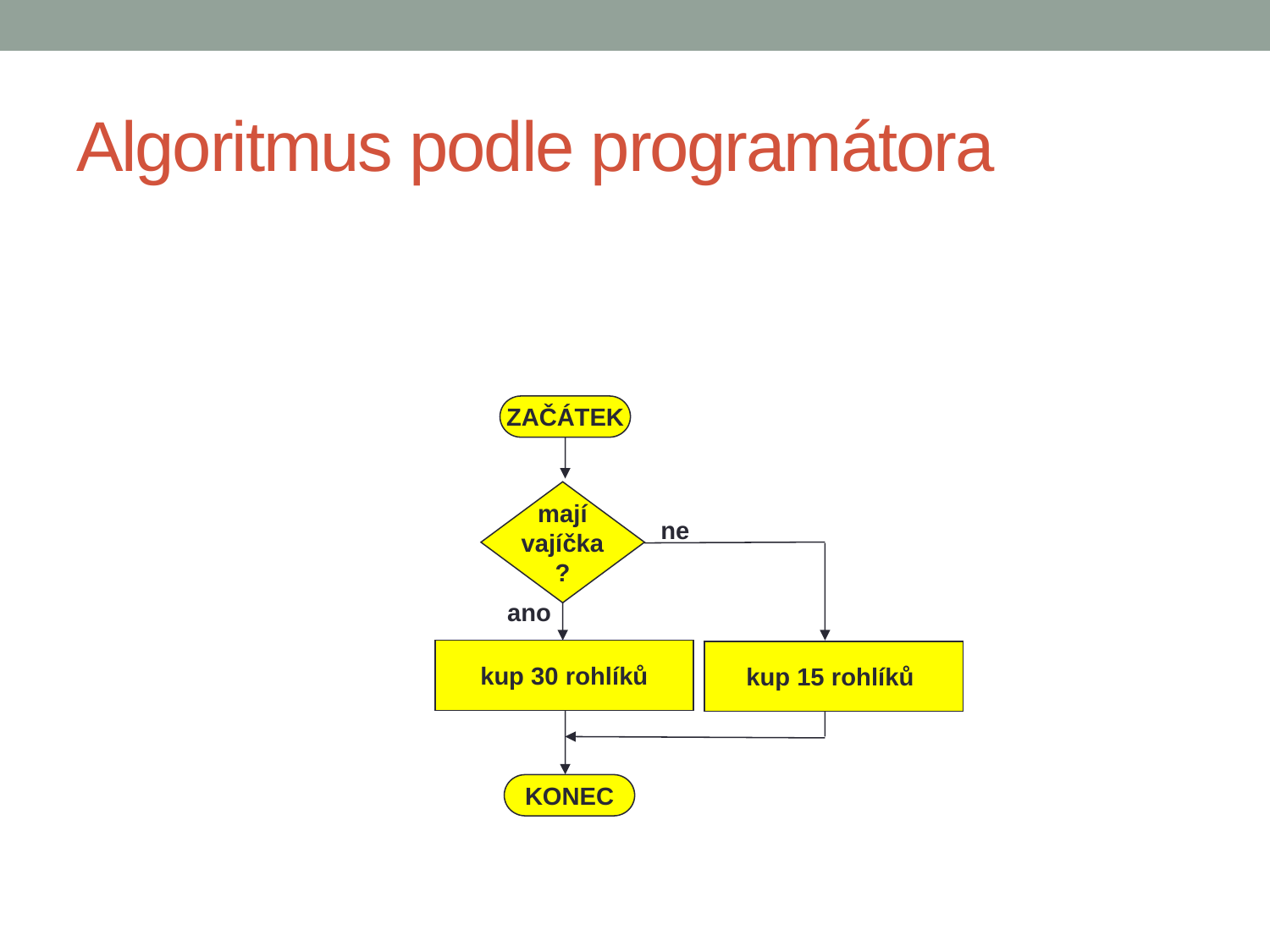

# Algoritmus podle programátora
ZAČÁTEK

mají
vajíčka
?
ne
ano

kup 30 rohlíků

KONEC

kup 15 rohlíků